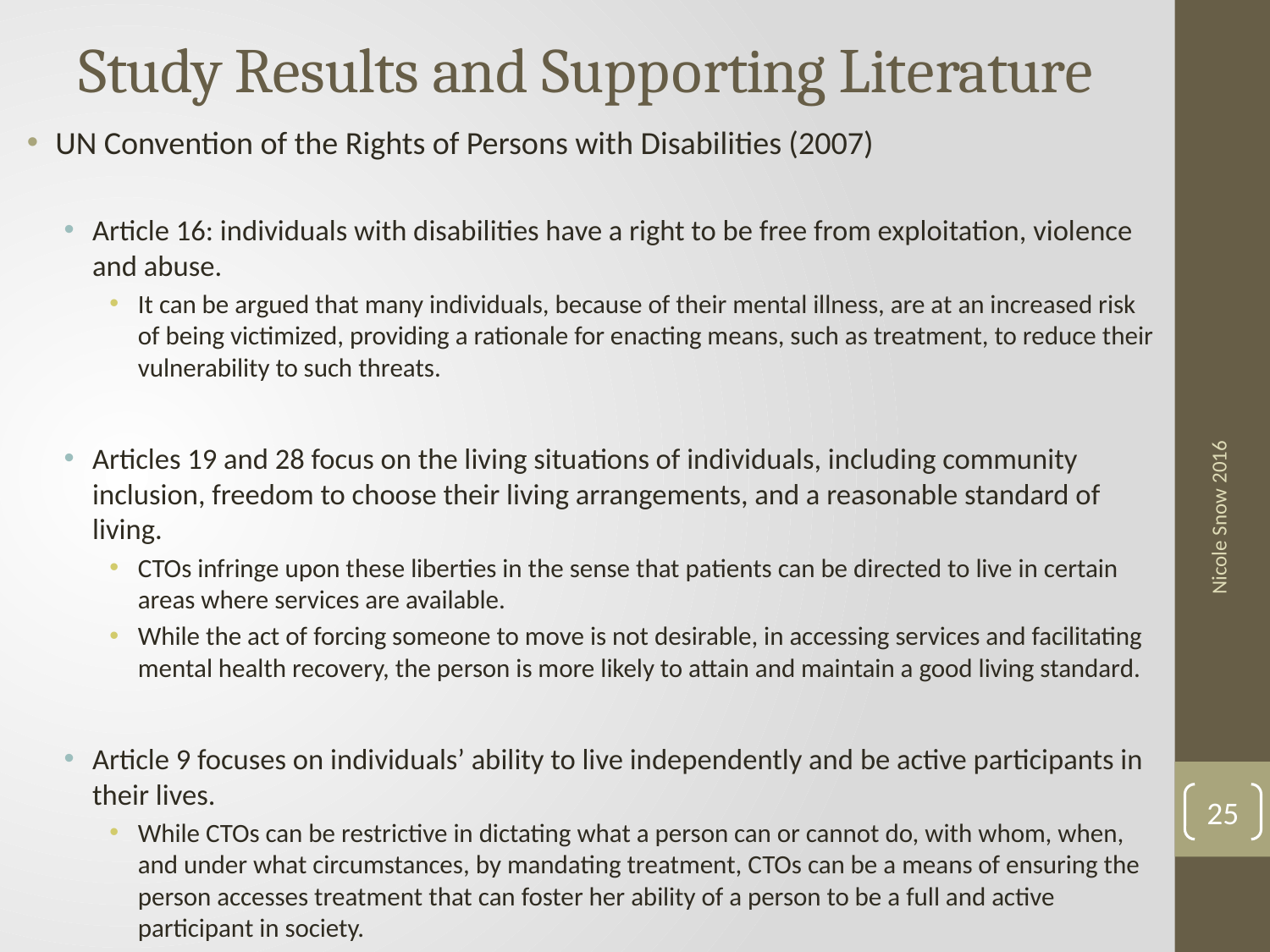

# Study Results and Supporting Literature
UN Convention of the Rights of Persons with Disabilities (2007)

Article 16: individuals with disabilities have a right to be free from exploitation, violence and abuse.
It can be argued that many individuals, because of their mental illness, are at an increased risk of being victimized, providing a rationale for enacting means, such as treatment, to reduce their vulnerability to such threats.

Articles 19 and 28 focus on the living situations of individuals, including community inclusion, freedom to choose their living arrangements, and a reasonable standard of living.
CTOs infringe upon these liberties in the sense that patients can be directed to live in certain areas where services are available.
While the act of forcing someone to move is not desirable, in accessing services and facilitating mental health recovery, the person is more likely to attain and maintain a good living standard.

Article 9 focuses on individuals’ ability to live independently and be active participants in their lives.
While CTOs can be restrictive in dictating what a person can or cannot do, with whom, when, and under what circumstances, by mandating treatment, CTOs can be a means of ensuring the person accesses treatment that can foster her ability of a person to be a full and active participant in society.

Nicole Snow 2016
25